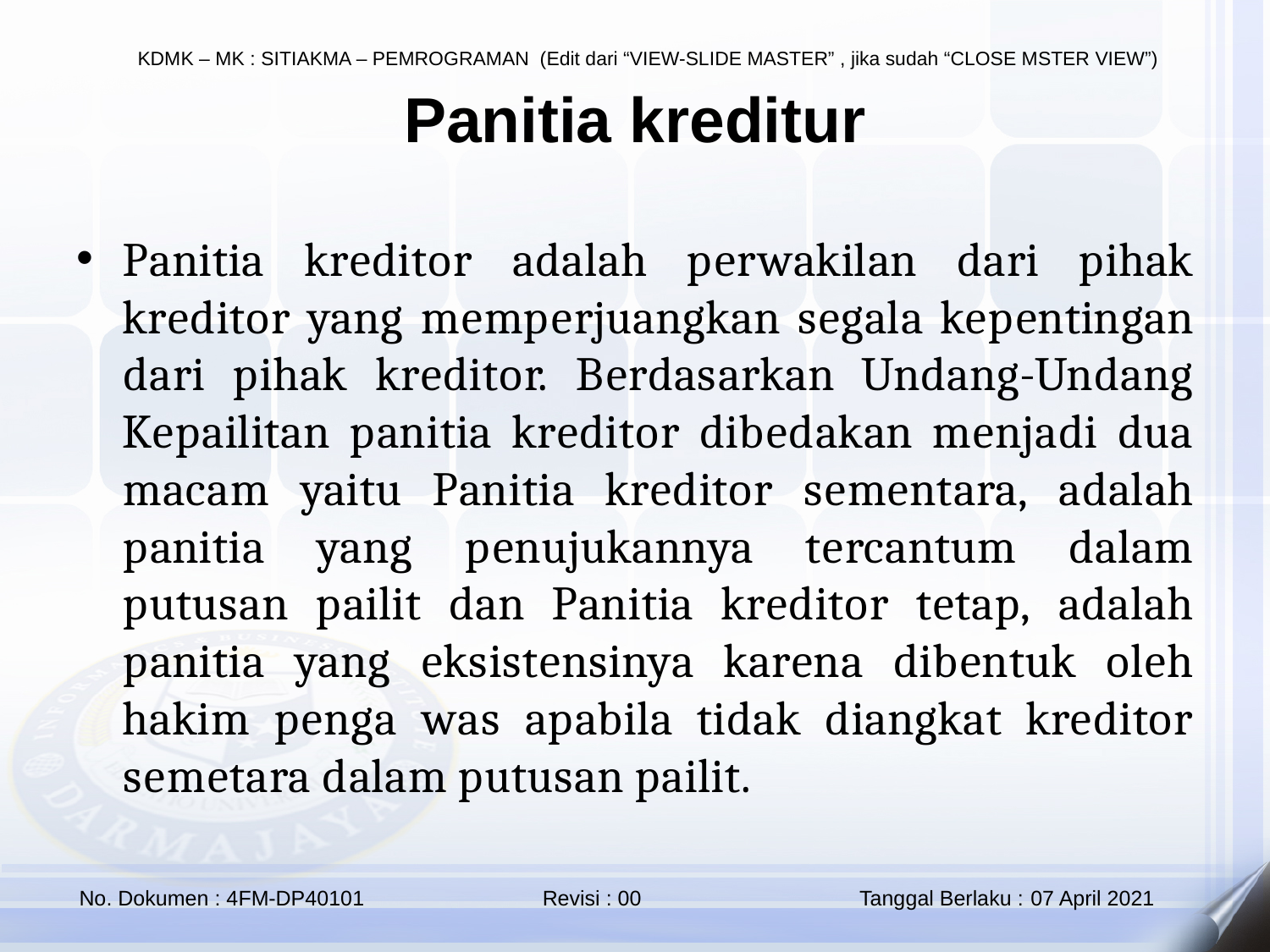

# Panitia kreditur
Panitia kreditor adalah perwakilan dari pihak kreditor yang memperjuangkan segala kepentingan dari pihak kreditor. Berdasarkan Undang-Undang Kepailitan panitia kreditor dibedakan menjadi dua macam yaitu Panitia kreditor sementara, adalah panitia yang penujukannya tercantum dalam putusan pailit dan Panitia kreditor tetap, adalah panitia yang eksistensinya karena dibentuk oleh hakim penga was apabila tidak diangkat kreditor semetara dalam putusan pailit.